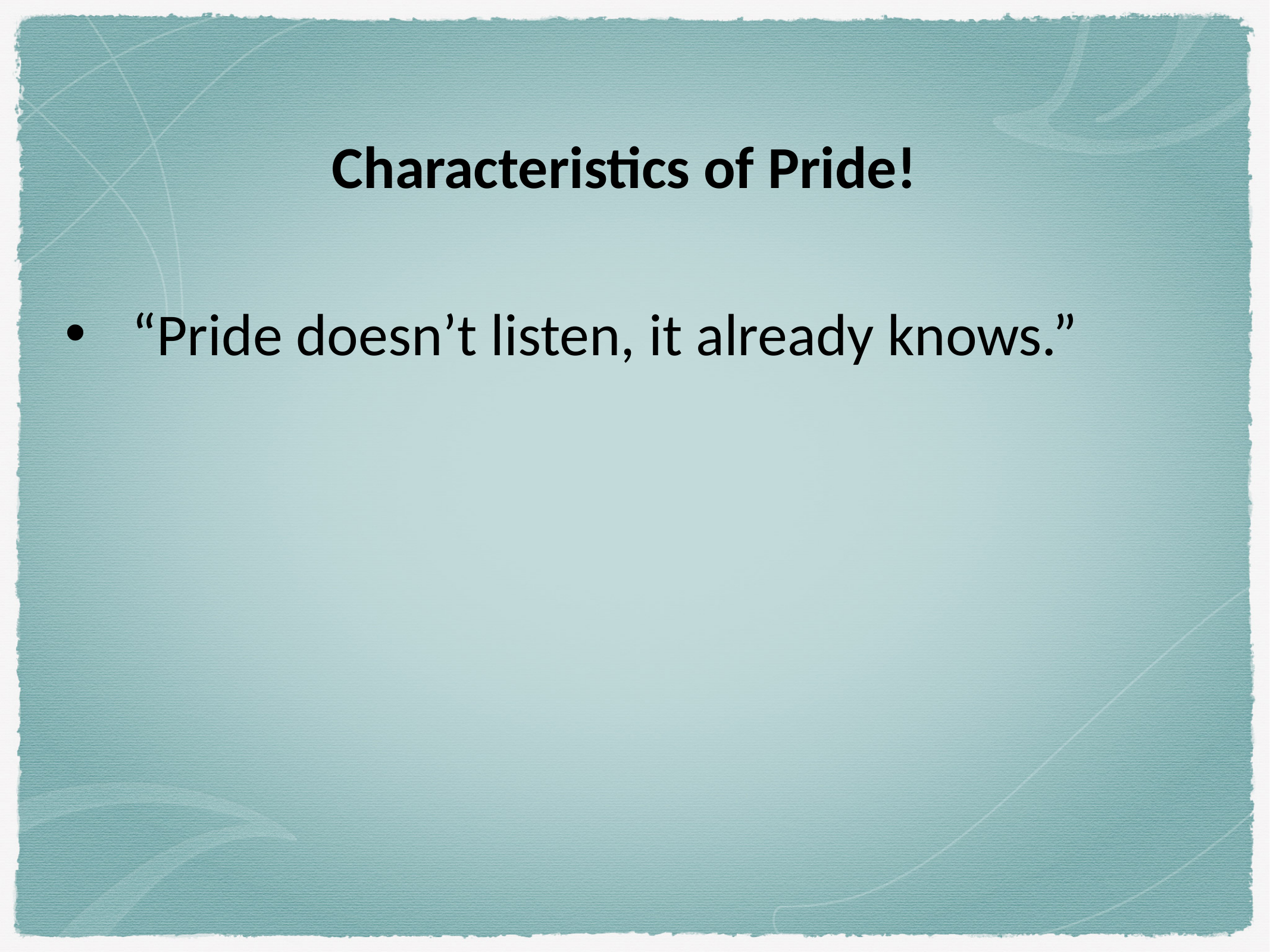

Characteristics of Pride!
“Pride doesn’t listen, it already knows.”